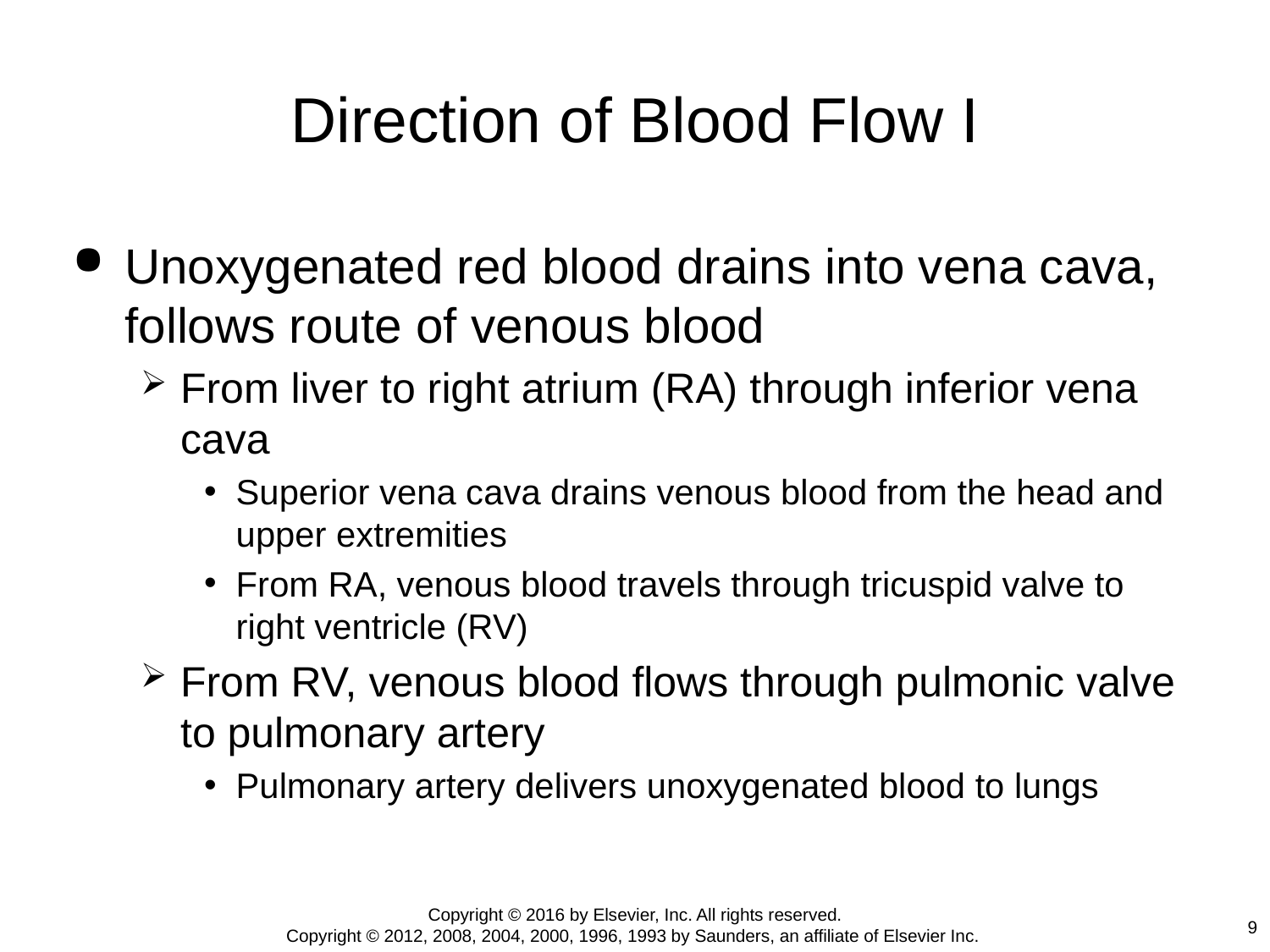

# Direction of Blood Flow I
Unoxygenated red blood drains into vena cava, follows route of venous blood
From liver to right atrium (RA) through inferior vena cava
Superior vena cava drains venous blood from the head and upper extremities
From RA, venous blood travels through tricuspid valve to right ventricle (RV)
From RV, venous blood flows through pulmonic valve to pulmonary artery
Pulmonary artery delivers unoxygenated blood to lungs
Copyright © 2016 by Elsevier, Inc. All rights reserved.
Copyright © 2012, 2008, 2004, 2000, 1996, 1993 by Saunders, an affiliate of Elsevier Inc.
9